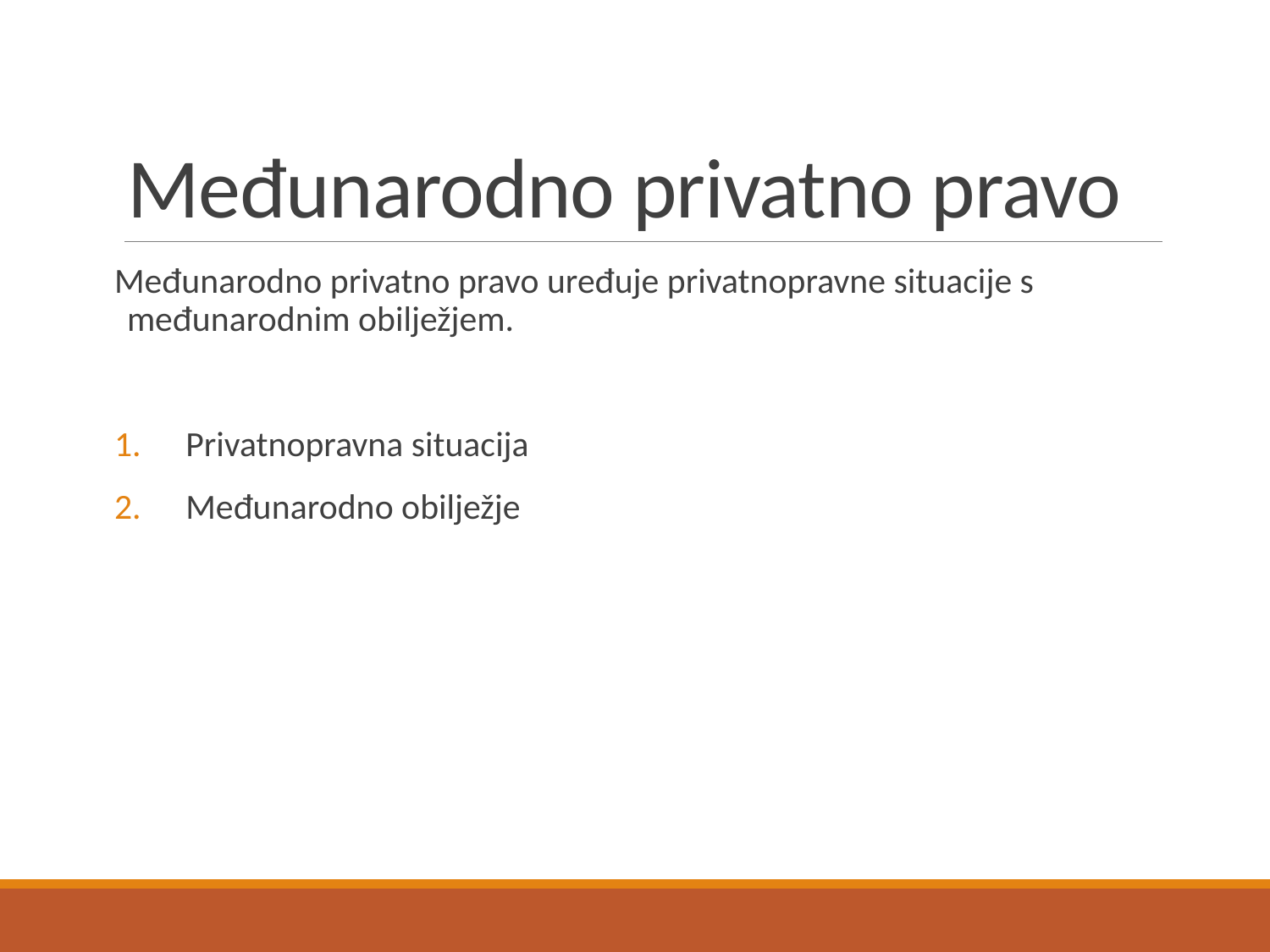

# Međunarodno privatno pravo
Međunarodno privatno pravo uređuje privatnopravne situacije s međunarodnim obilježjem.

Privatnopravna situacija
Međunarodno obilježje